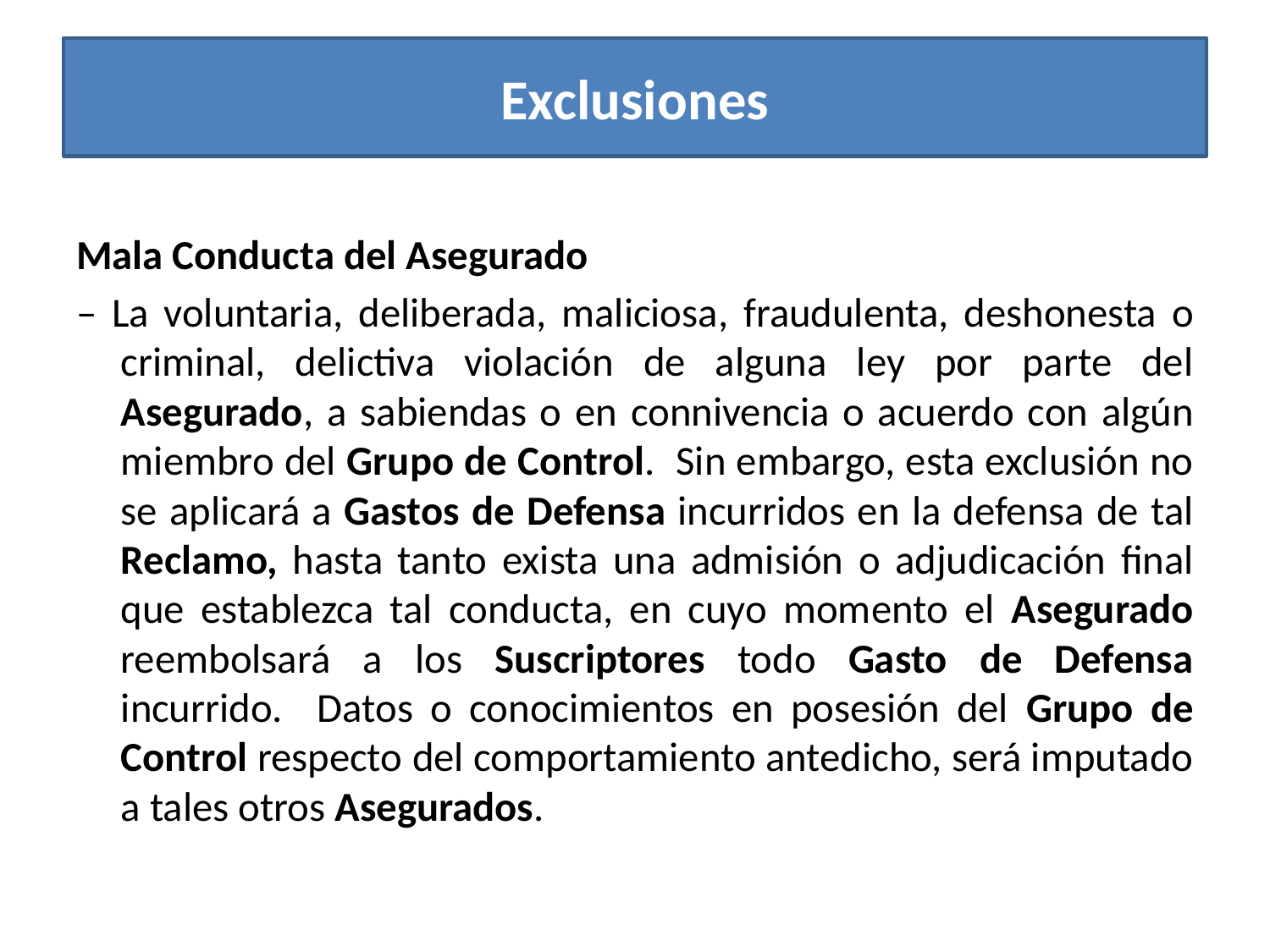

# Exclusiones
Mala Conducta del Asegurado
– La voluntaria, deliberada, maliciosa, fraudulenta, deshonesta o criminal, delictiva violación de alguna ley por parte del Asegurado, a sabiendas o en connivencia o acuerdo con algún miembro del Grupo de Control.  Sin embargo, esta exclusión no se aplicará a Gastos de Defensa incurridos en la defensa de tal Reclamo, hasta tanto exista una admisión o adjudicación final que establezca tal conducta, en cuyo momento el Asegurado reembolsará a los Suscriptores todo Gasto de Defensa incurrido.  Datos o conocimientos en posesión del Grupo de Control respecto del comportamiento antedicho, será imputado a tales otros Asegurados.